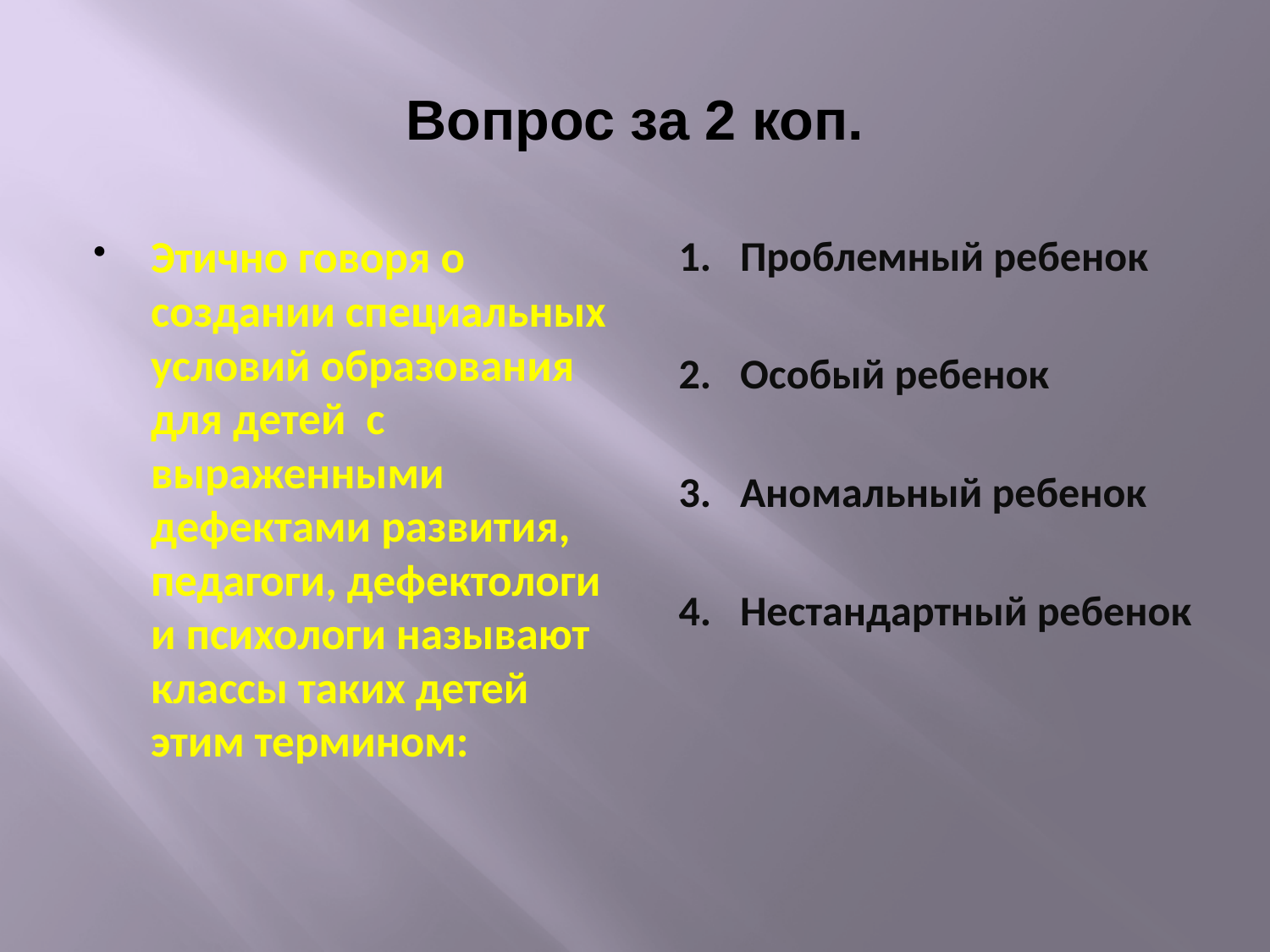

# Вопрос за 2 коп.
Этично говоря о создании специальных условий образования для детей  с выраженными дефектами развития, педагоги, дефектологи и психологи называют классы таких детей этим термином:
1.   Проблемный ребенок

2.   Особый ребенок

3.   Аномальный ребенок

4.   Нестандартный ребенок